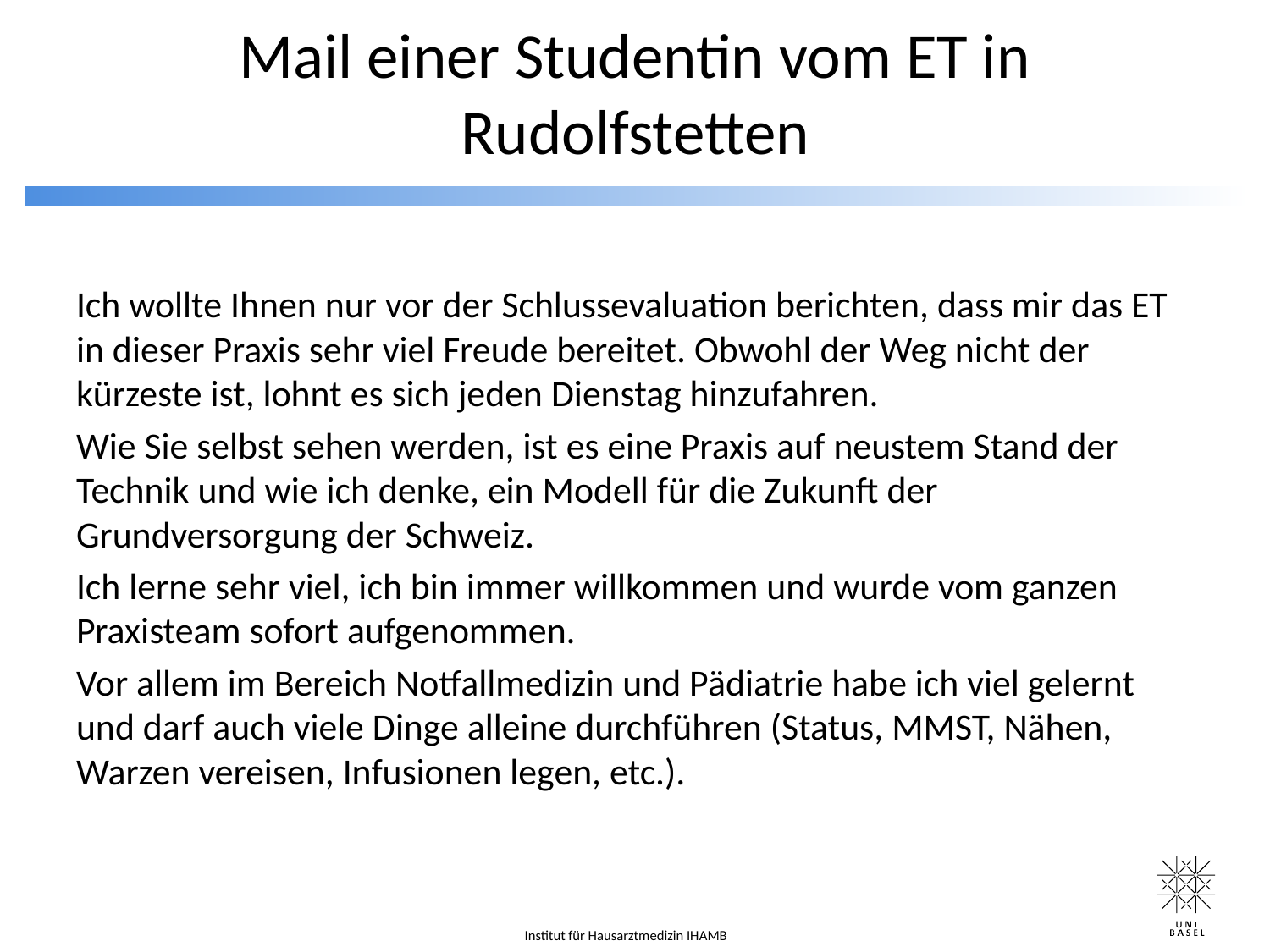

# Mail einer Studentin vom ET in Rudolfstetten
Ich wollte Ihnen nur vor der Schlussevaluation berichten, dass mir das ET in dieser Praxis sehr viel Freude bereitet. Obwohl der Weg nicht der kürzeste ist, lohnt es sich jeden Dienstag hinzufahren.
Wie Sie selbst sehen werden, ist es eine Praxis auf neustem Stand der Technik und wie ich denke, ein Modell für die Zukunft der Grundversorgung der Schweiz.
Ich lerne sehr viel, ich bin immer willkommen und wurde vom ganzen Praxisteam sofort aufgenommen.
Vor allem im Bereich Notfallmedizin und Pädiatrie habe ich viel gelernt und darf auch viele Dinge alleine durchführen (Status, MMST, Nähen, Warzen vereisen, Infusionen legen, etc.).

Institut für Hausarztmedizin IHAMB